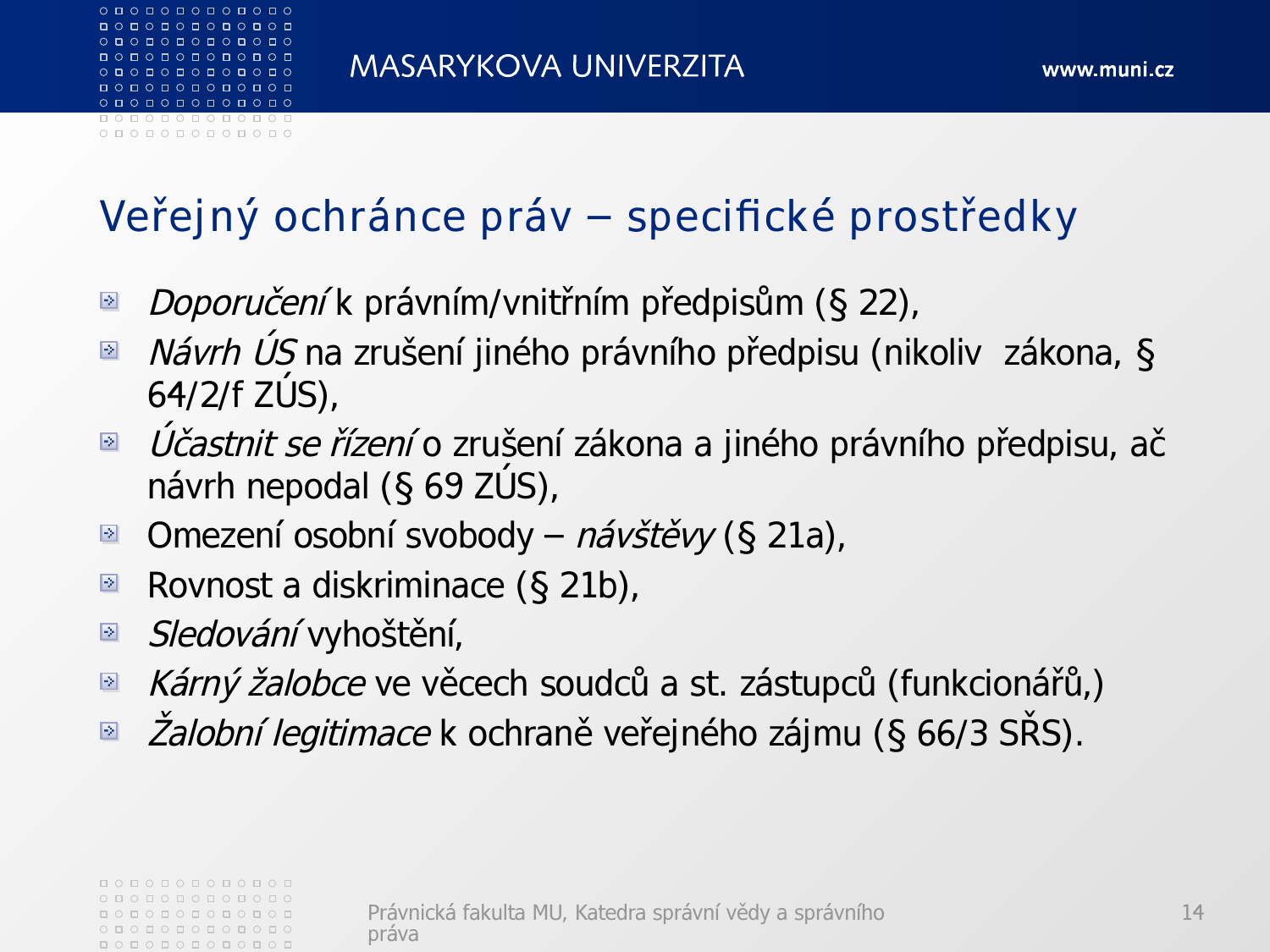

# Veřejný ochránce práv – specifické prostředky
Doporučení k právním/vnitřním předpisům (§ 22),
Návrh ÚS na zrušení jiného právního předpisu (nikoliv  zákona, § 64/2/f ZÚS),
Účastnit se řízení o zrušení zákona a jiného právního předpisu, ač návrh nepodal (§ 69 ZÚS),
Omezení osobní svobody – návštěvy (§ 21a),
Rovnost a diskriminace (§ 21b),
Sledování vyhoštění,
Kárný žalobce ve věcech soudců a st. zástupců (funkcionářů,)
Žalobní legitimace k ochraně veřejného zájmu (§ 66/3 SŘS).

Právnická fakulta MU, Katedra správní vědy a správního práva
14